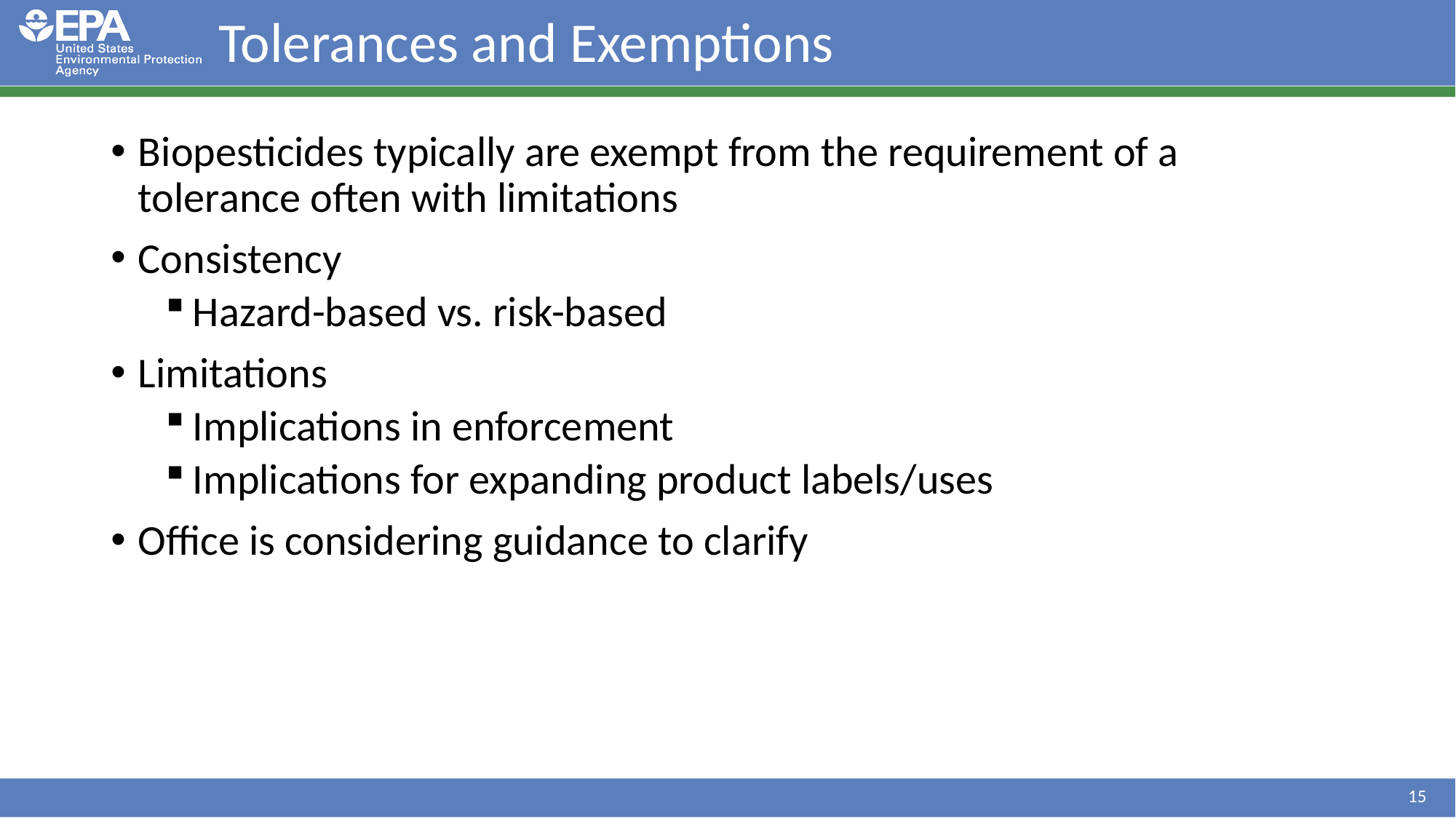

# Tolerances and Exemptions
Biopesticides typically are exempt from the requirement of a tolerance often with limitations
Consistency
Hazard-based vs. risk-based
Limitations
Implications in enforcement
Implications for expanding product labels/uses
Office is considering guidance to clarify

15